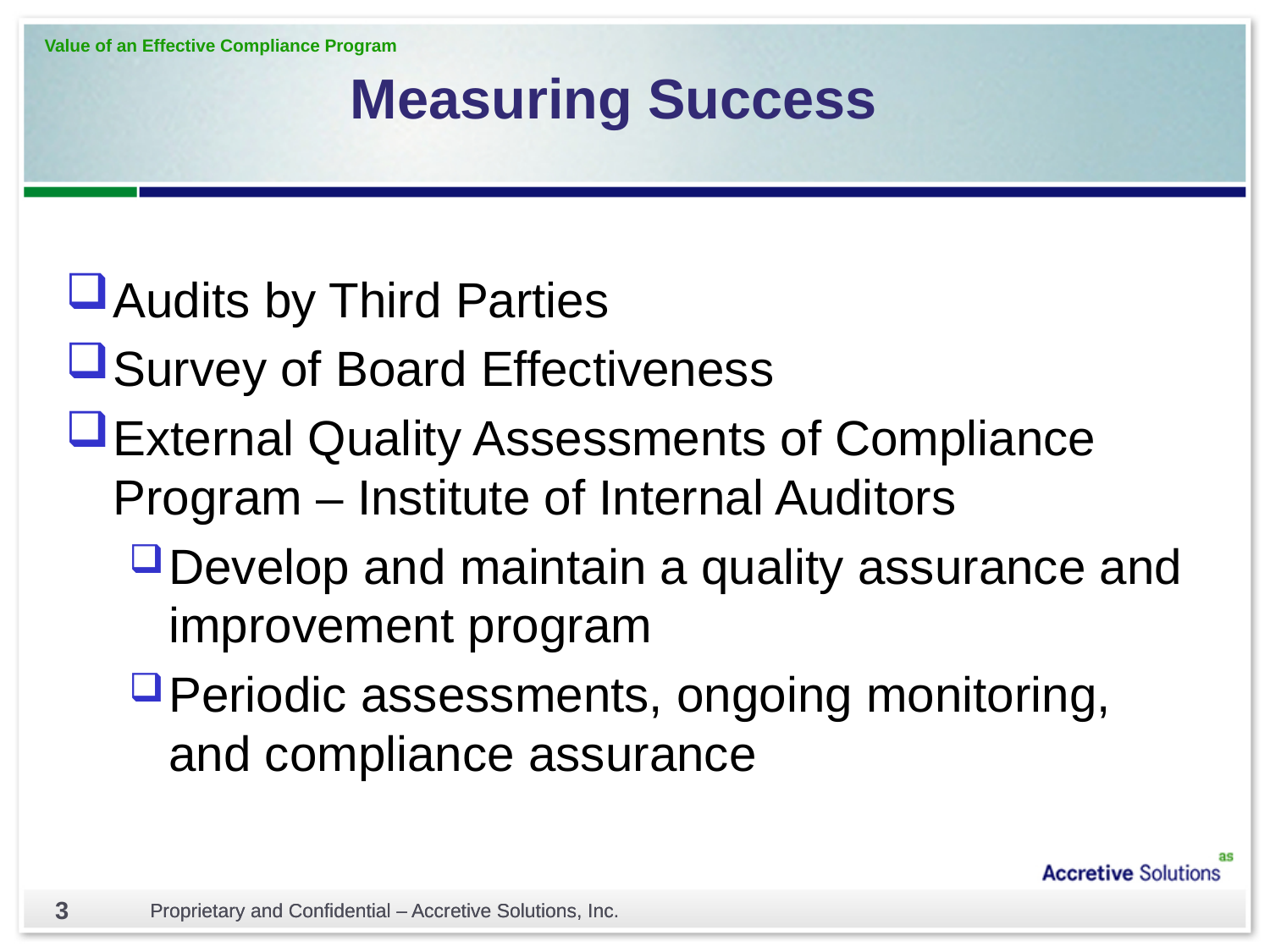

# Value of an Effective Compliance Program
Measuring Success

Audits by Third Parties
Survey of Board Effectiveness
External Quality Assessments of Compliance Program – Institute of Internal Auditors
Develop and maintain a quality assurance and improvement program
Periodic assessments, ongoing monitoring, and compliance assurance
3